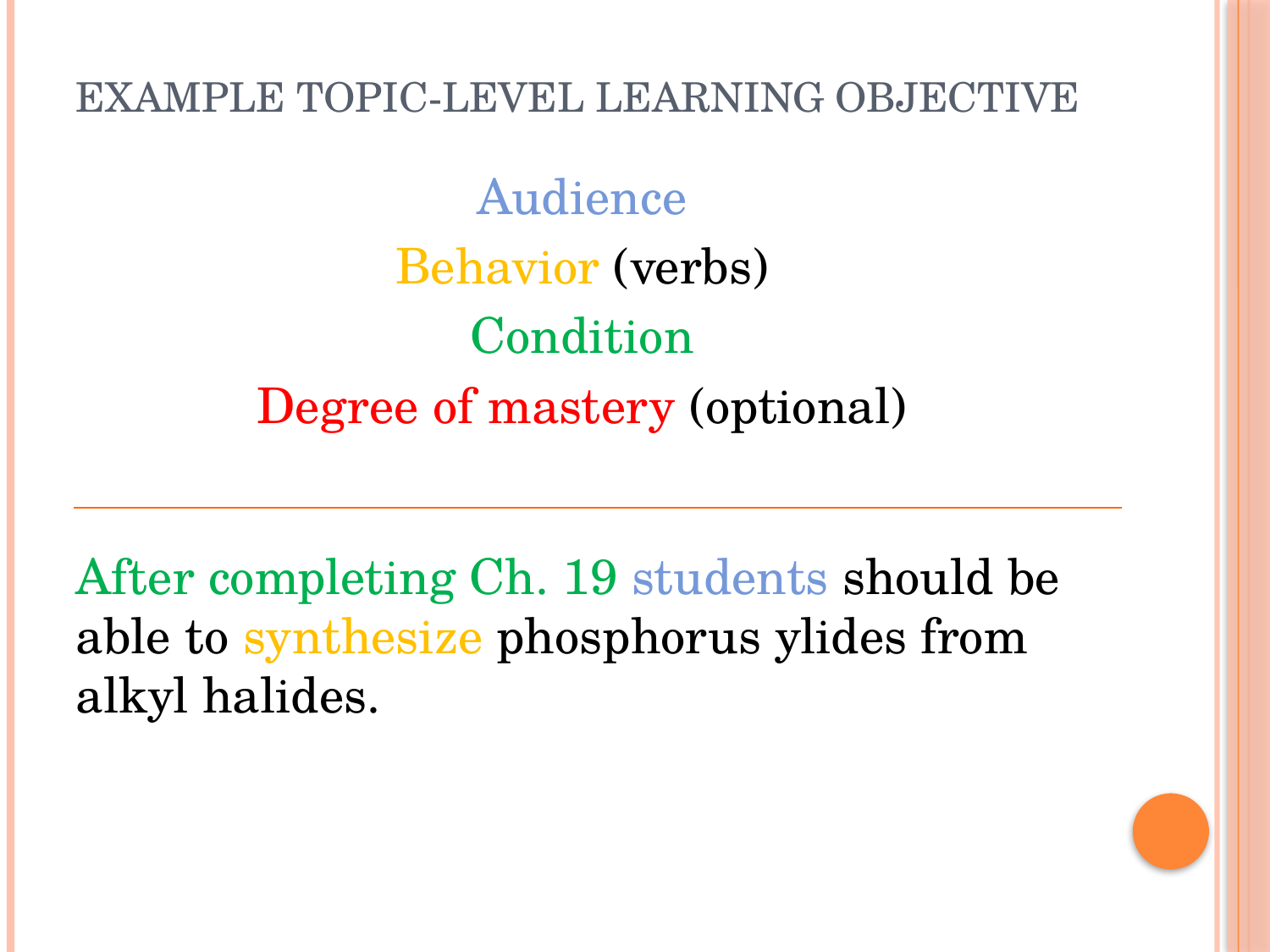

# Example Topic-Level Learning Objective
Audience
Behavior (verbs)
Condition
Degree of mastery (optional)

After completing Ch. 19 students should be able to synthesize phosphorus ylides from alkyl halides.